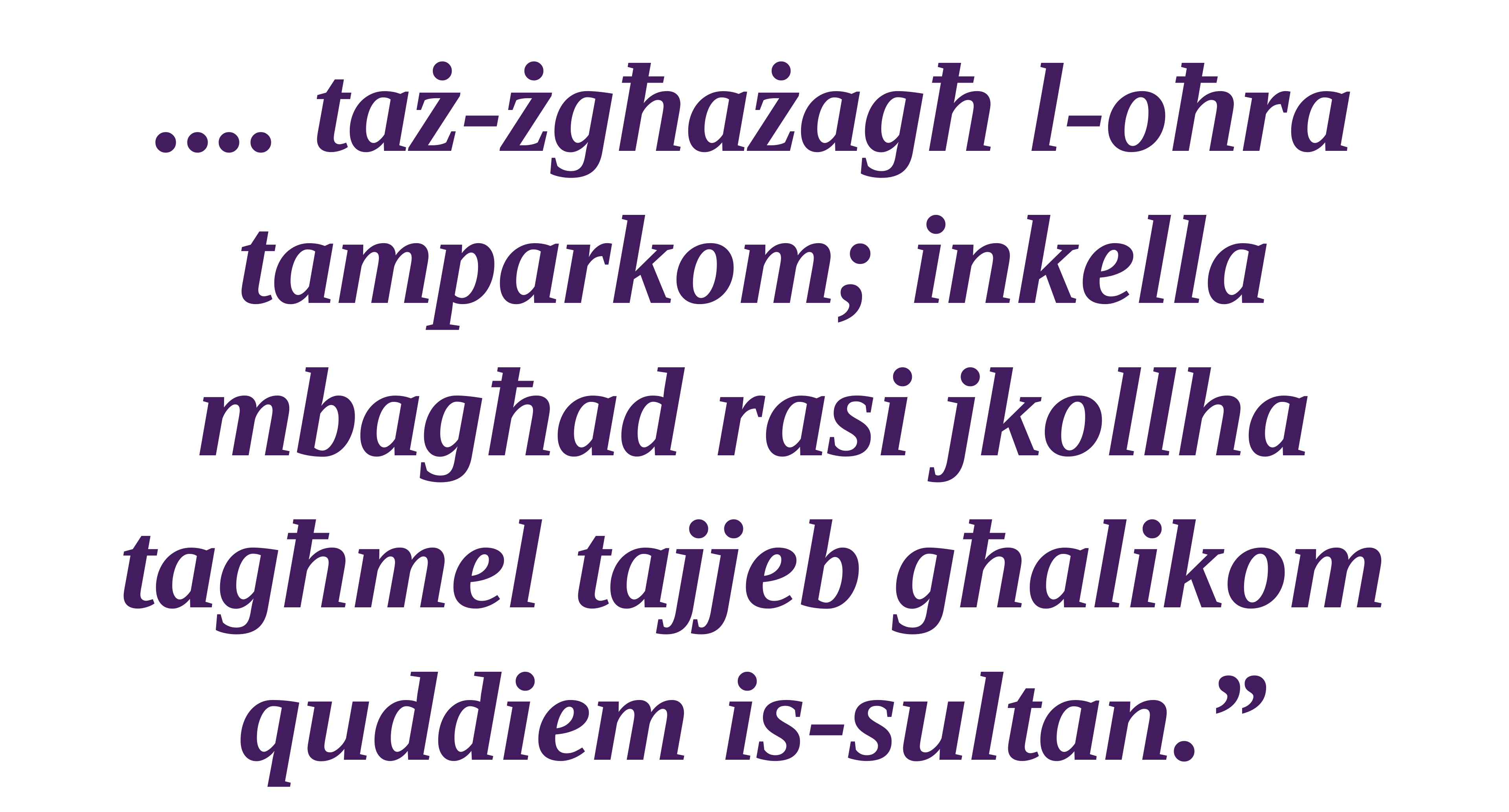

.... taż-żgħażagħ l-oħra tamparkom; inkella mbagħad rasi jkollha
tagħmel tajjeb għalikom quddiem is-sultan.”